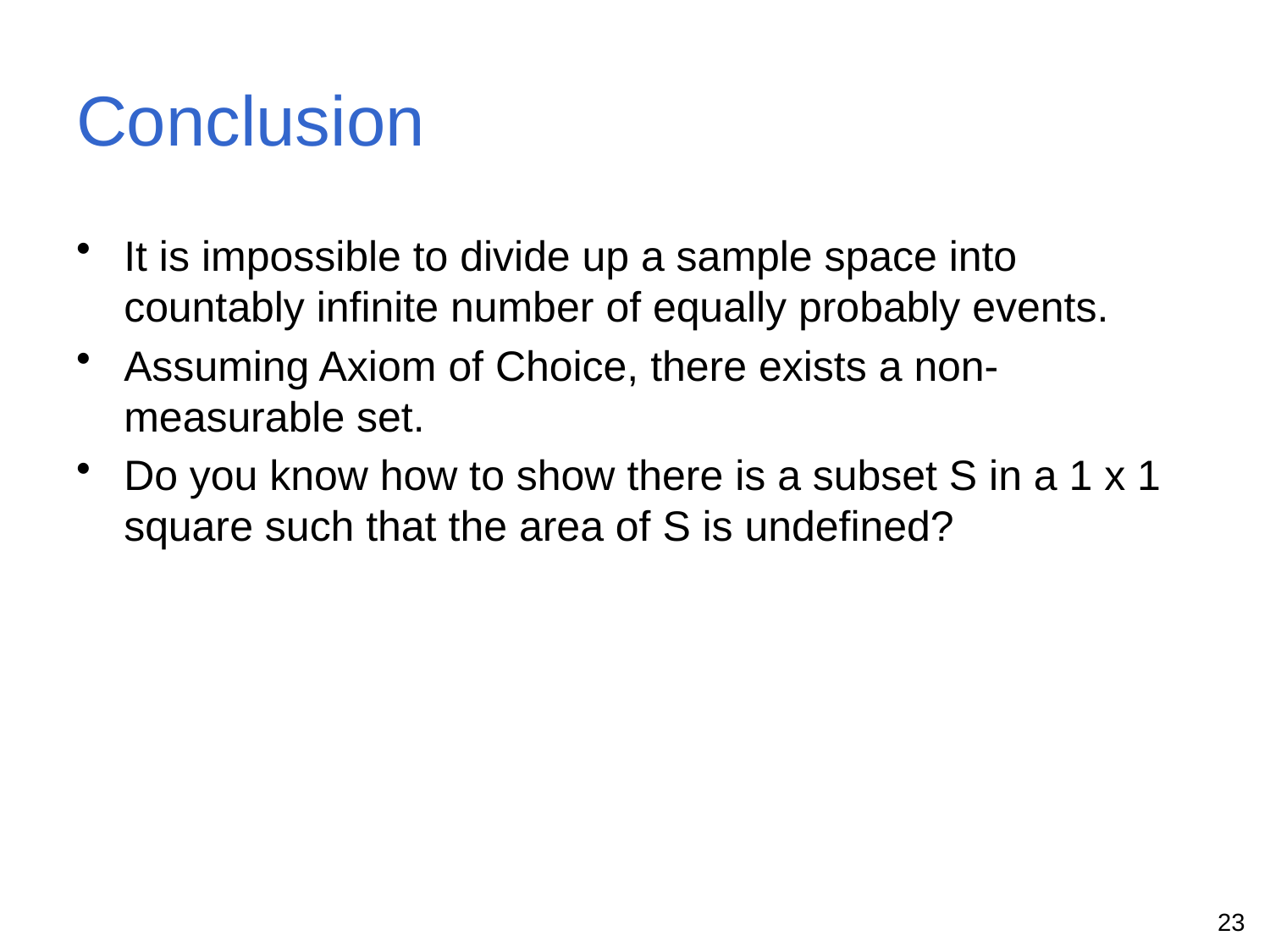

# Conclusion
It is impossible to divide up a sample space into countably infinite number of equally probably events.
Assuming Axiom of Choice, there exists a non-measurable set.
Do you know how to show there is a subset S in a 1 x 1 square such that the area of S is undefined?